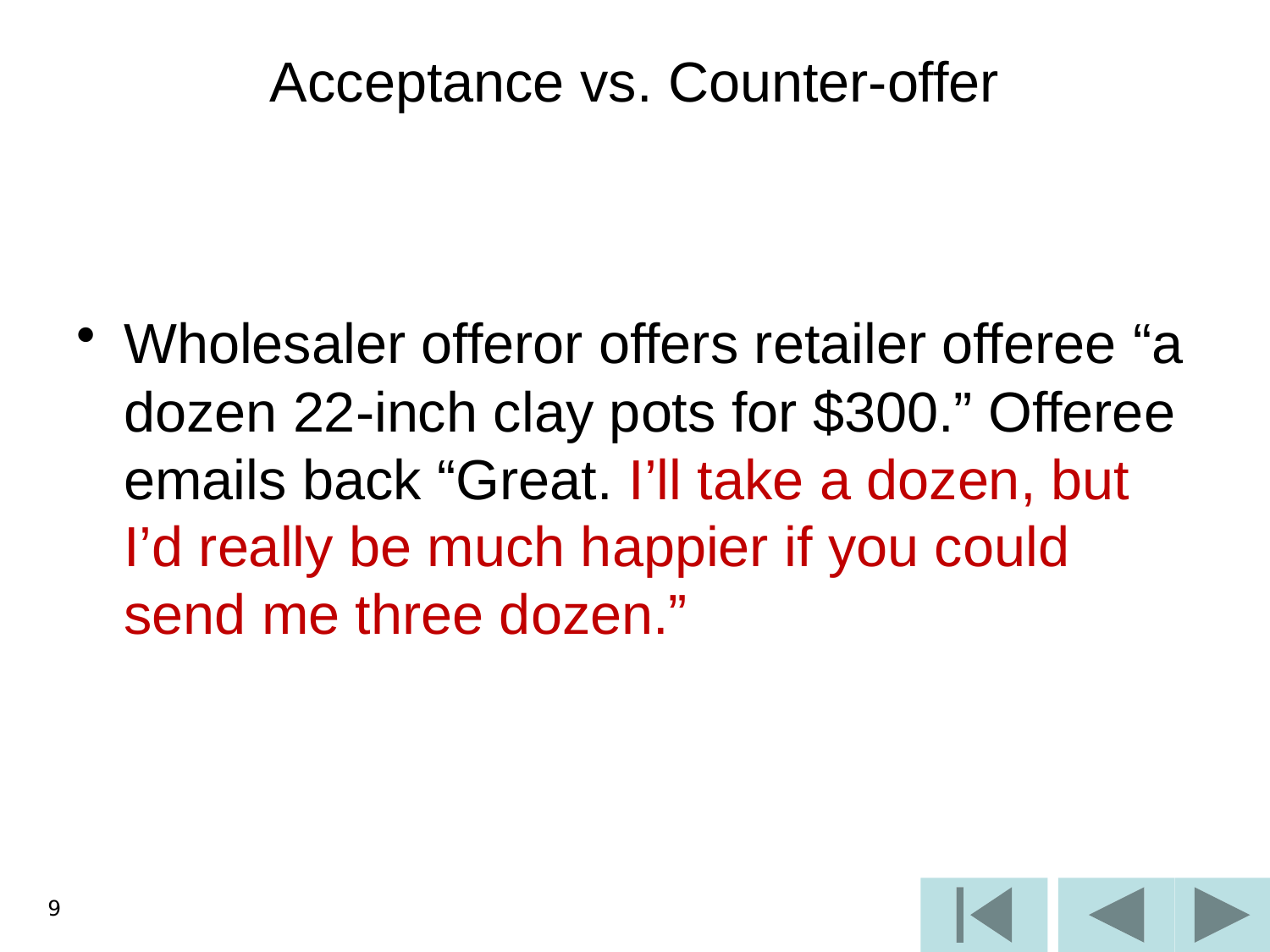

# Acceptance vs. Counter-offer

Wholesaler offeror offers retailer offeree “a dozen 22-inch clay pots for $300.” Offeree emails back “Great. I’ll take a dozen, but I’d really be much happier if you could send me three dozen.”

9